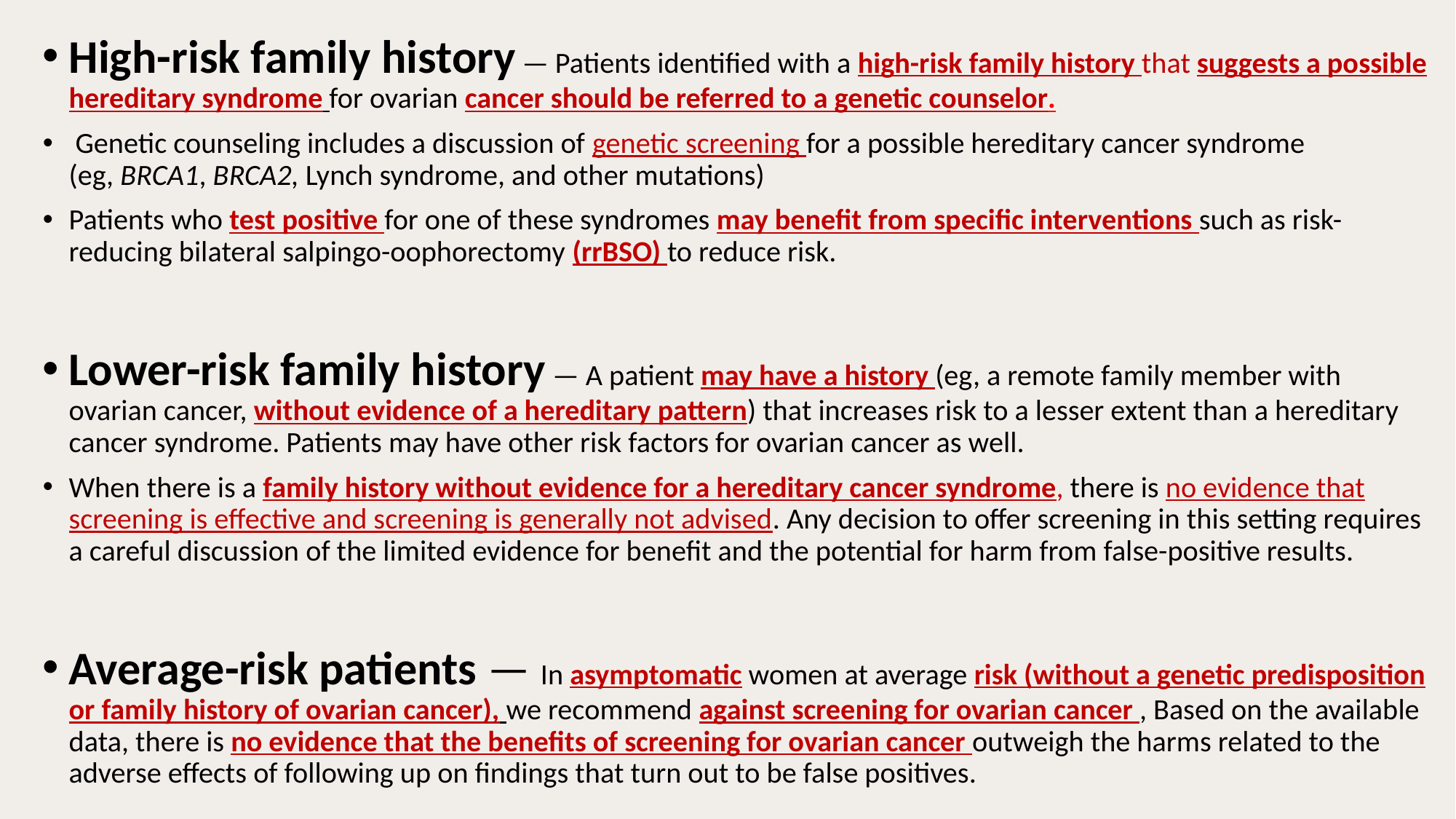

High-risk family history — Patients identified with a high-risk family history that suggests a possible hereditary syndrome for ovarian cancer should be referred to a genetic counselor.
 Genetic counseling includes a discussion of genetic screening for a possible hereditary cancer syndrome (eg, BRCA1, BRCA2, Lynch syndrome, and other mutations)
Patients who test positive for one of these syndromes may benefit from specific interventions such as risk-reducing bilateral salpingo-oophorectomy (rrBSO) to reduce risk.

Lower-risk family history — A patient may have a history (eg, a remote family member with ovarian cancer, without evidence of a hereditary pattern) that increases risk to a lesser extent than a hereditary cancer syndrome. Patients may have other risk factors for ovarian cancer as well.
When there is a family history without evidence for a hereditary cancer syndrome, there is no evidence that screening is effective and screening is generally not advised. Any decision to offer screening in this setting requires a careful discussion of the limited evidence for benefit and the potential for harm from false-positive results.

Average-risk patients — In asymptomatic women at average risk (without a genetic predisposition or family history of ovarian cancer), we recommend against screening for ovarian cancer , Based on the available data, there is no evidence that the benefits of screening for ovarian cancer outweigh the harms related to the adverse effects of following up on findings that turn out to be false positives.